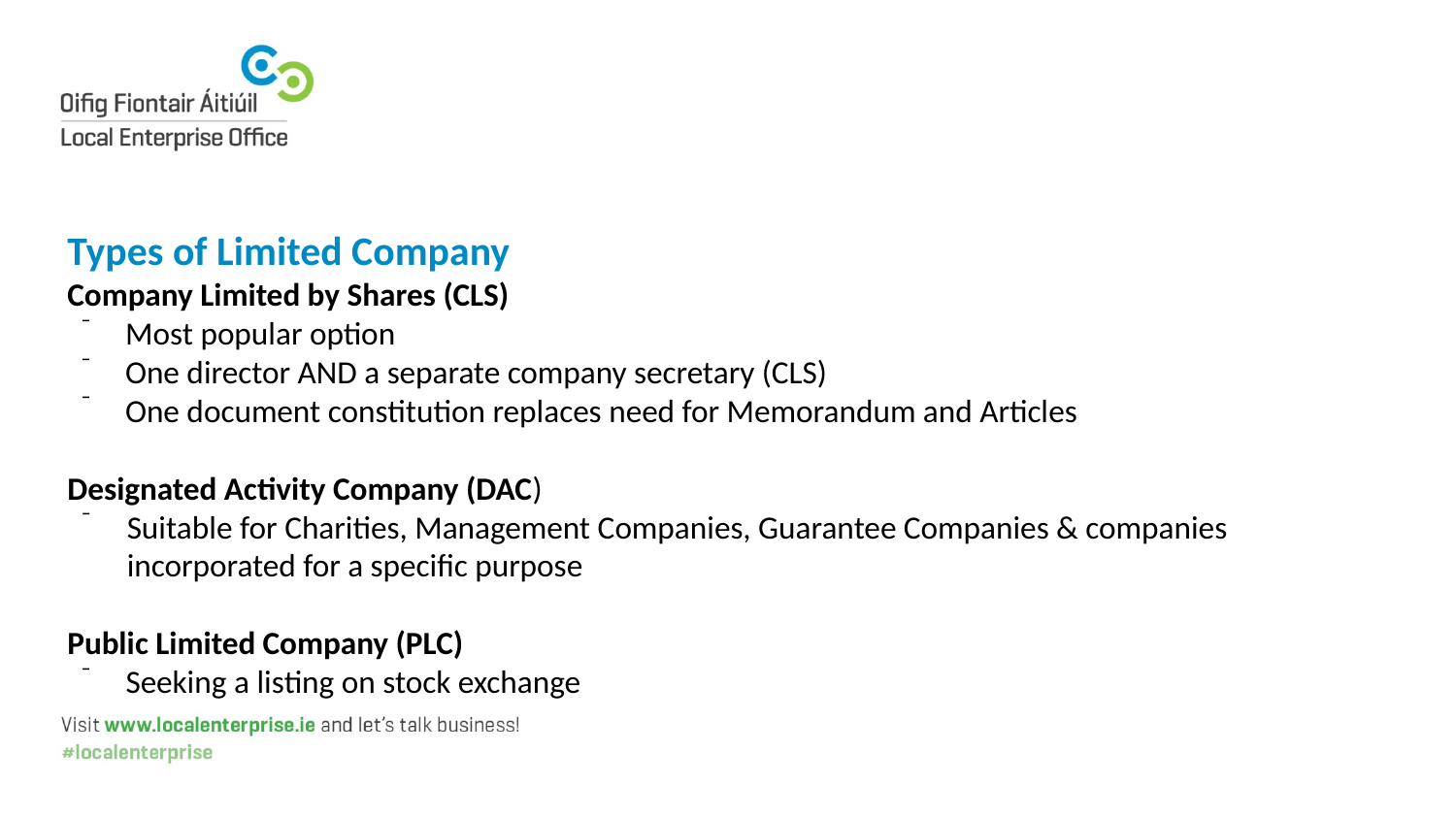

Types of Limited Company
Company Limited by Shares (CLS)
Most popular option
One director AND a separate company secretary (CLS)
One document constitution replaces need for Memorandum and Articles

Designated Activity Company (DAC)
Suitable for Charities, Management Companies, Guarantee Companies & companies incorporated for a specific purpose

Public Limited Company (PLC)
Seeking a listing on stock exchange